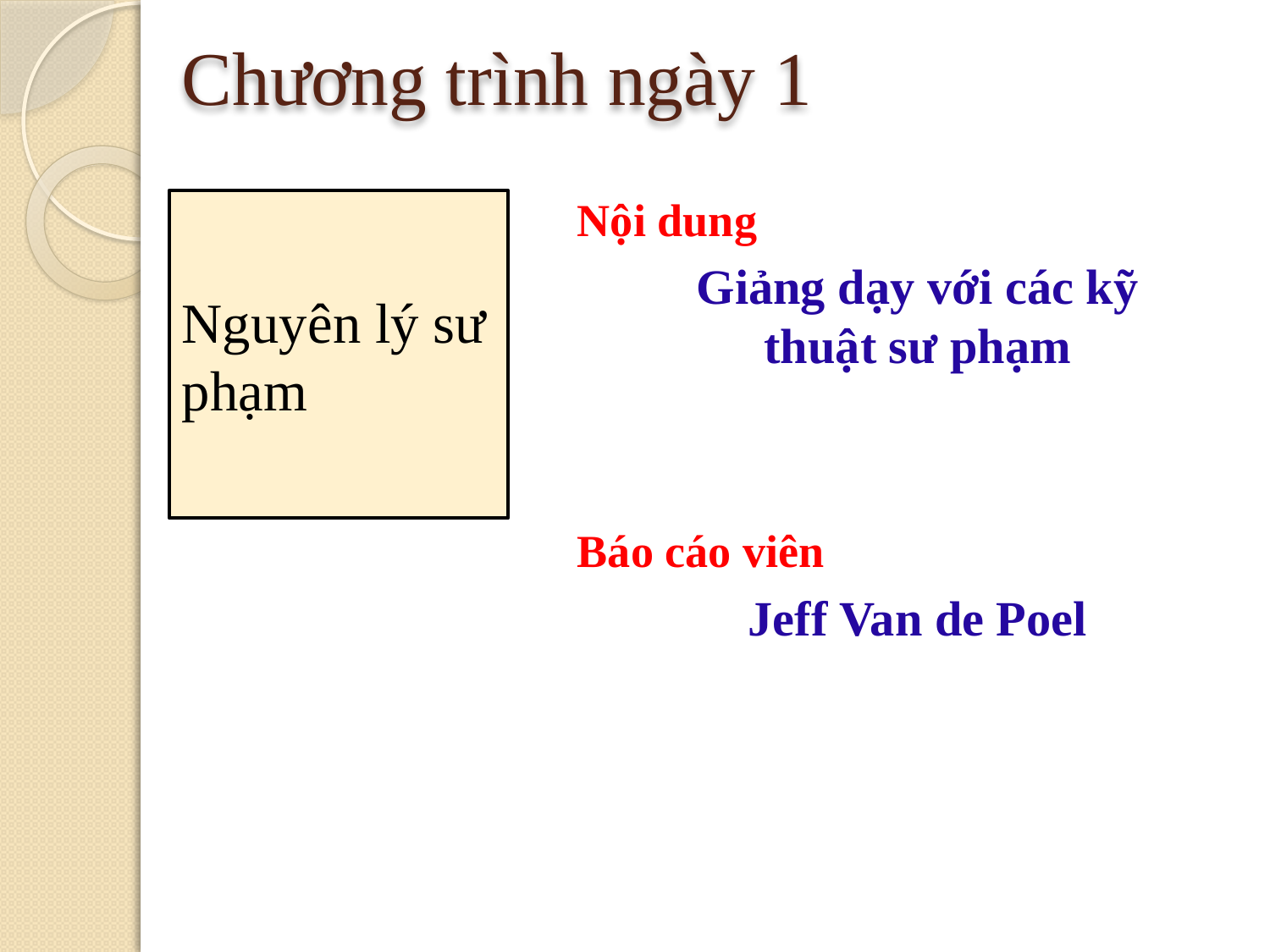

# Chương trình ngày 1
Nguyên lý sư phạm
Nội dung
Giảng dạy với các kỹ thuật sư phạm

Báo cáo viên
Jeff Van de Poel